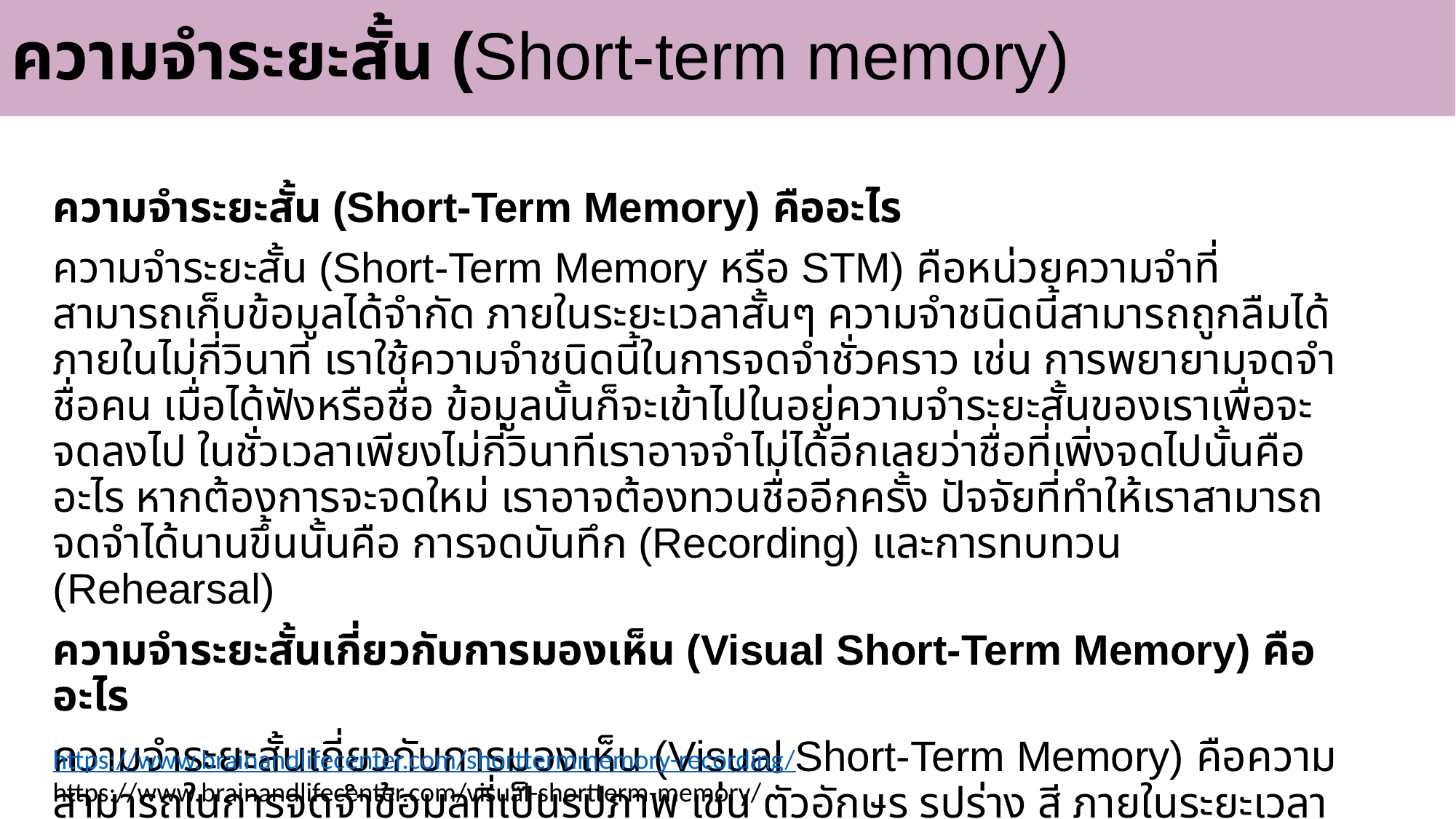

# ความจำระยะสั้น (Short‐term memory)
ความจำระยะสั้น (Short-Term Memory) คืออะไร
ความจำระยะสั้น (Short-Term Memory หรือ STM) คือหน่วยความจำที่สามารถเก็บข้อมูลได้จำกัด ภายในระยะเวลาสั้นๆ ความจำชนิดนี้สามารถถูกลืมได้ภายในไม่กี่วินาที เราใช้ความจำชนิดนี้ในการจดจำชั่วคราว เช่น การพยายามจดจำชื่อคน เมื่อได้ฟังหรือชื่อ ข้อมูลนั้นก็จะเข้าไปในอยู่ความจำระยะสั้นของเราเพื่อจะจดลงไป ในชั่วเวลาเพียงไม่กี่วินาทีเราอาจจำไม่ได้อีกเลยว่าชื่อที่เพิ่งจดไปนั้นคืออะไร หากต้องการจะจดใหม่ เราอาจต้องทวนชื่ออีกครั้ง ปัจจัยที่ทำให้เราสามารถจดจําได้นานขึ้นนั้นคือ การจดบันทึก (Recording) และการทบทวน (Rehearsal)
ความจำระยะสั้นเกี่ยวกับการมองเห็น (Visual Short-Term Memory) คืออะไร
ความจำระยะสั้นเกี่ยวกับการมองเห็น (Visual Short-Term Memory) คือความสามารถในการจดจำข้อมูลที่เป็นรูปภาพ เช่น ตัวอักษร รูปร่าง สี ภายในระยะเวลาสั้นๆ ความจำชนิดนี้เป็นส่วนหนึ่งของความจำระยะสั้นหรือ Short-Term Memory (STM)

https://www.brainandlifecenter.com/shorttermmemory-recording/
https://www.brainandlifecenter.com/visual-shortterm-memory/